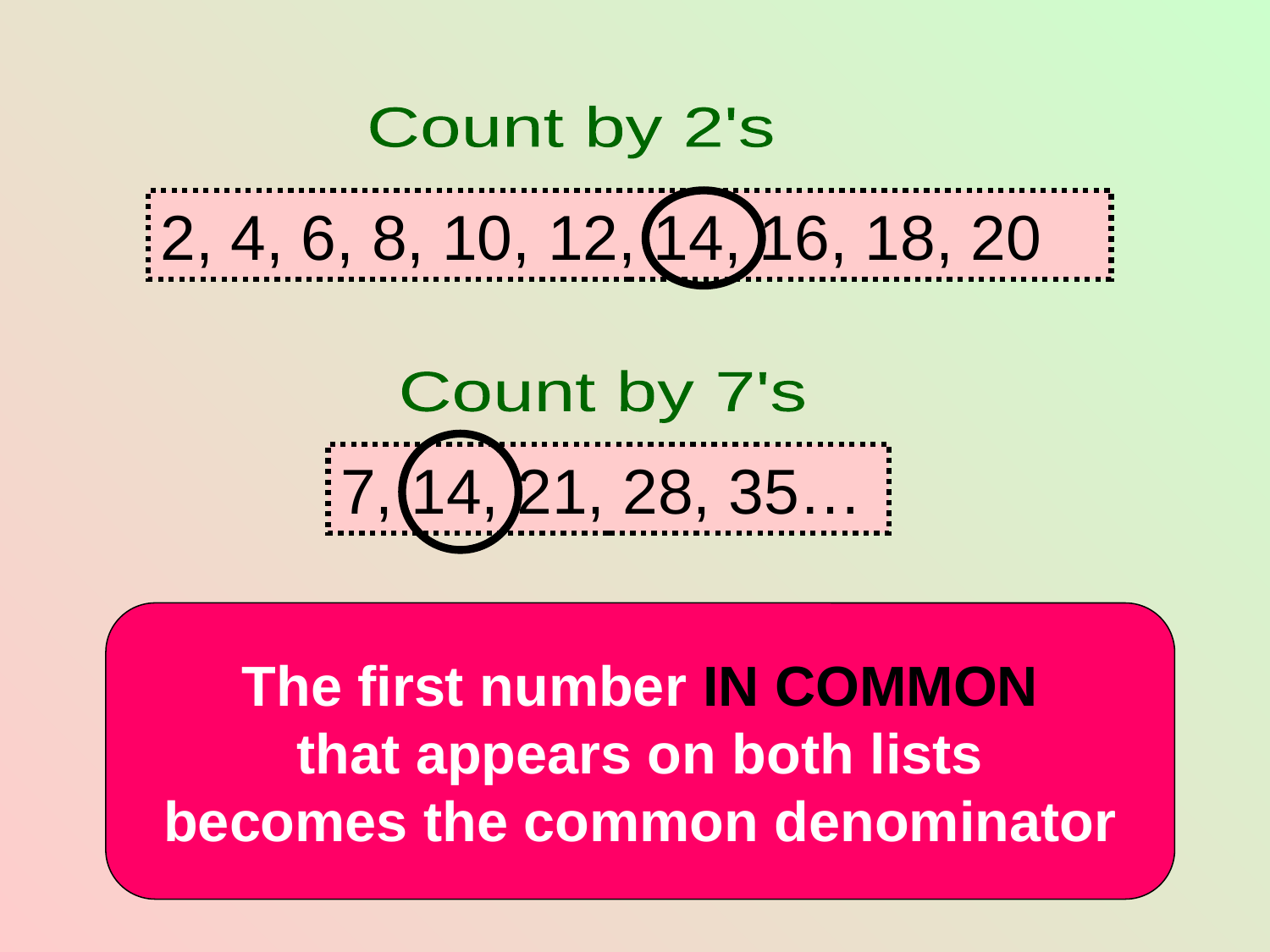

Count by 2's
2, 4, 6, 8, 10, 12, 14, 16, 18, 20

Count by 7's

7, 14, 21, 28, 35…
The first number IN COMMON
that appears on both lists
becomes the common denominator